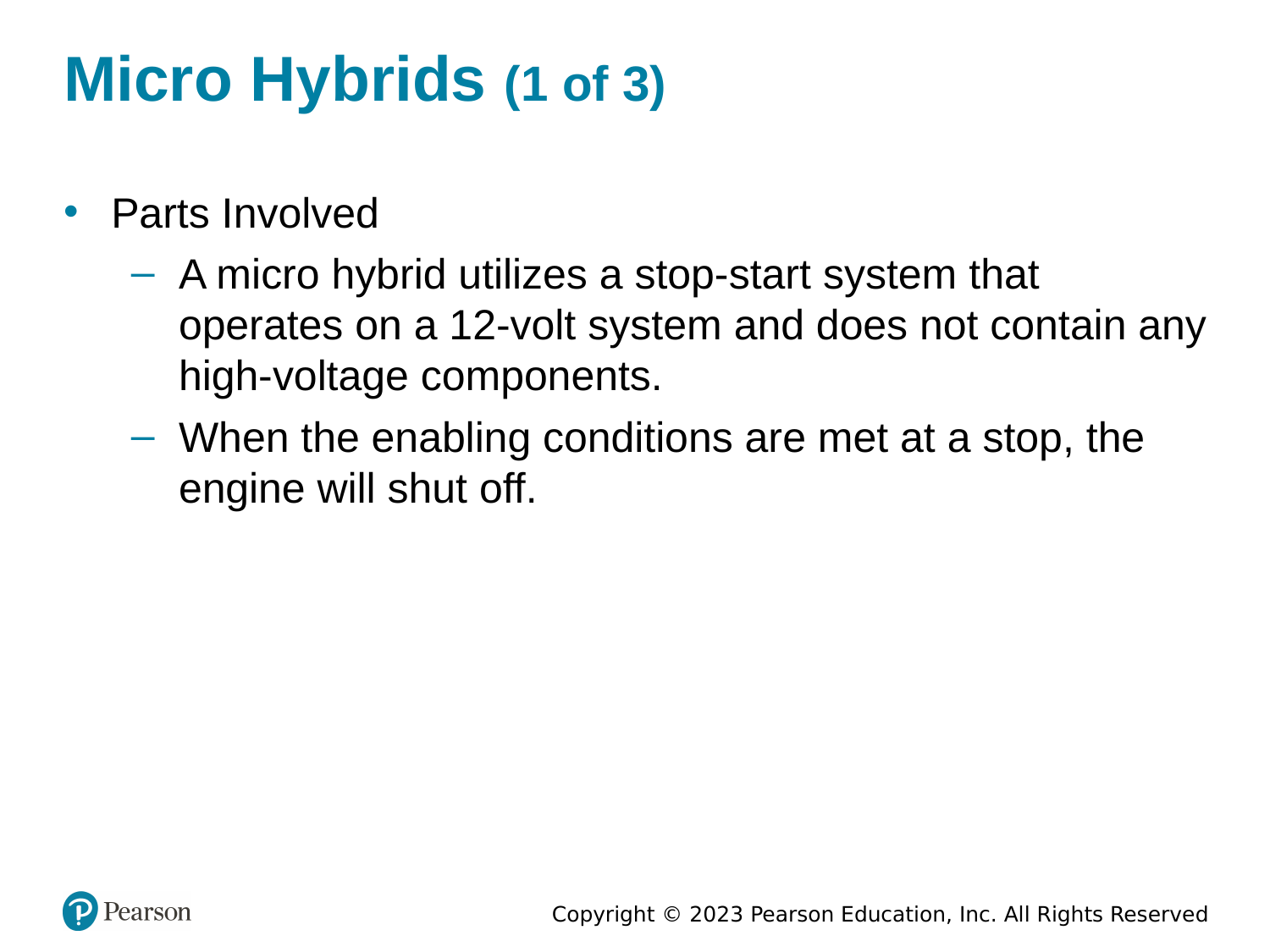

# Micro Hybrids (1 of 3)
Parts Involved
A micro hybrid utilizes a stop-start system that operates on a 12-volt system and does not contain any high-voltage components.
When the enabling conditions are met at a stop, the engine will shut off.